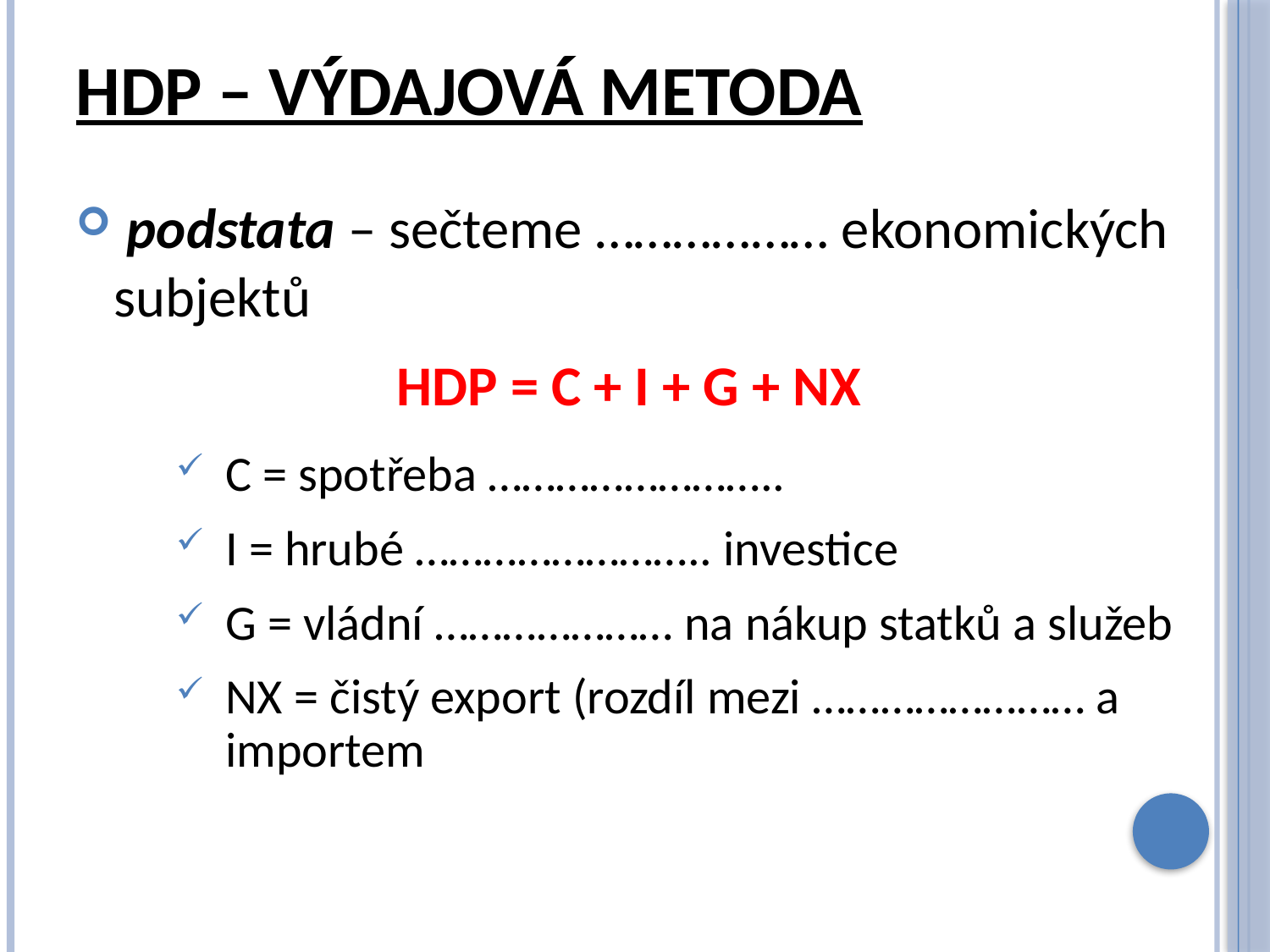

# HDP – výdajová metoda
 podstata – sečteme ……………… ekonomických subjektů
HDP = C + I + G + NX
C = spotřeba ……………………..
I = hrubé …………………….. investice
G = vládní ………………… na nákup statků a služeb
NX = čistý export (rozdíl mezi …………………… a importem